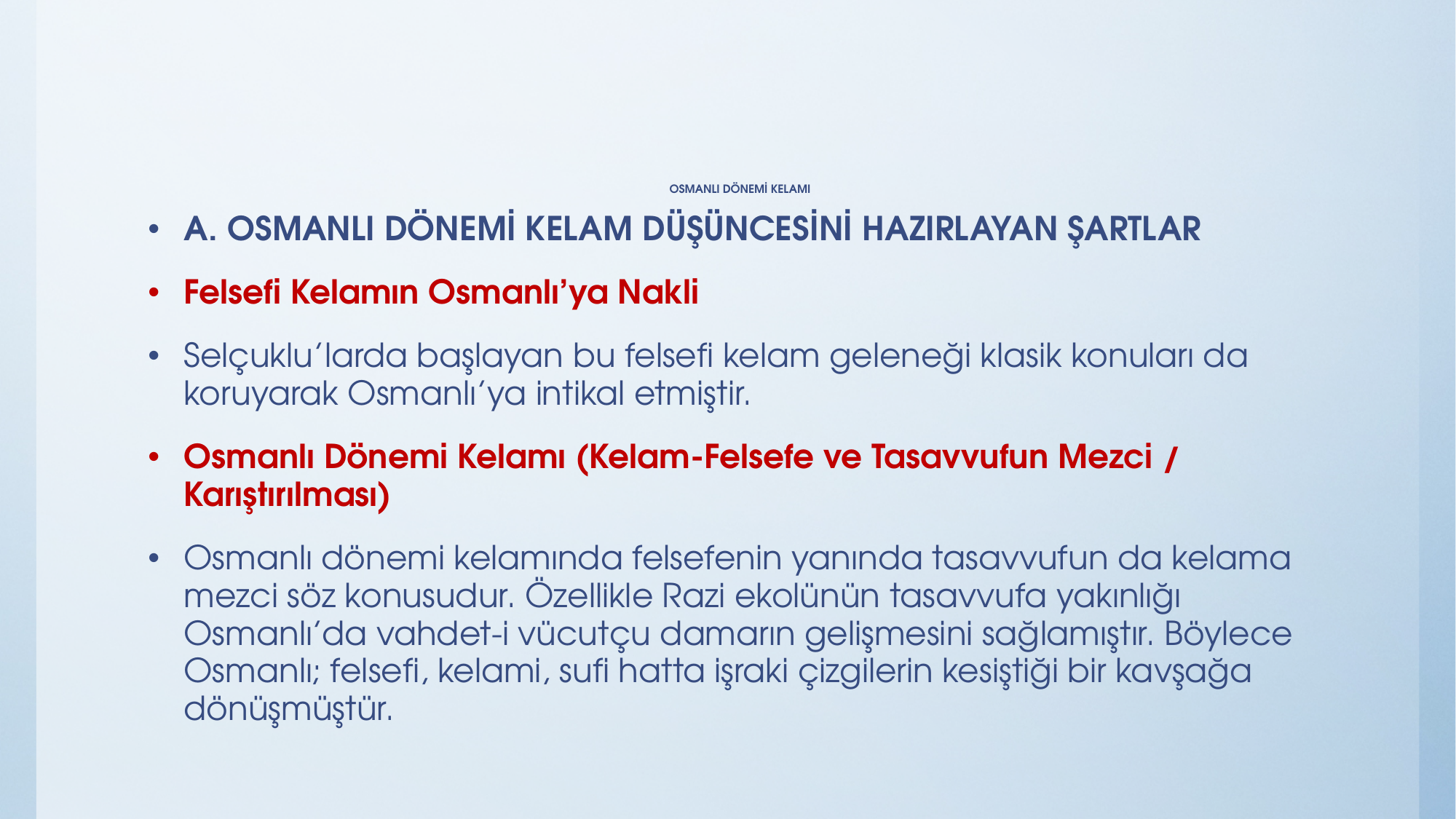

# OSMANLI DÖNEMİ KELAMI
A. OSMANLI DÖNEMİ KELAM DÜŞÜNCESİNİ HAZIRLAYAN ŞARTLAR
Felsefi Kelamın Osmanlı’ya Nakli
Selçuklu’larda başlayan bu felsefi kelam geleneği klasik konuları da koruyarak Osmanlı’ya intikal etmiştir.
Osmanlı Dönemi Kelamı (Kelam-Felsefe ve Tasavvufun Mezci / Karıştırılması)
Osmanlı dönemi kelamında felsefenin yanında tasavvufun da kelama mezci söz konusudur. Özellikle Razi ekolünün tasavvufa yakınlığı Osmanlı’da vahdet-i vücutçu damarın gelişmesini sağlamıştır. Böylece Osmanlı; felsefi, kelami, sufi hatta işraki çizgilerin kesiştiği bir kavşağa dönüşmüştür.